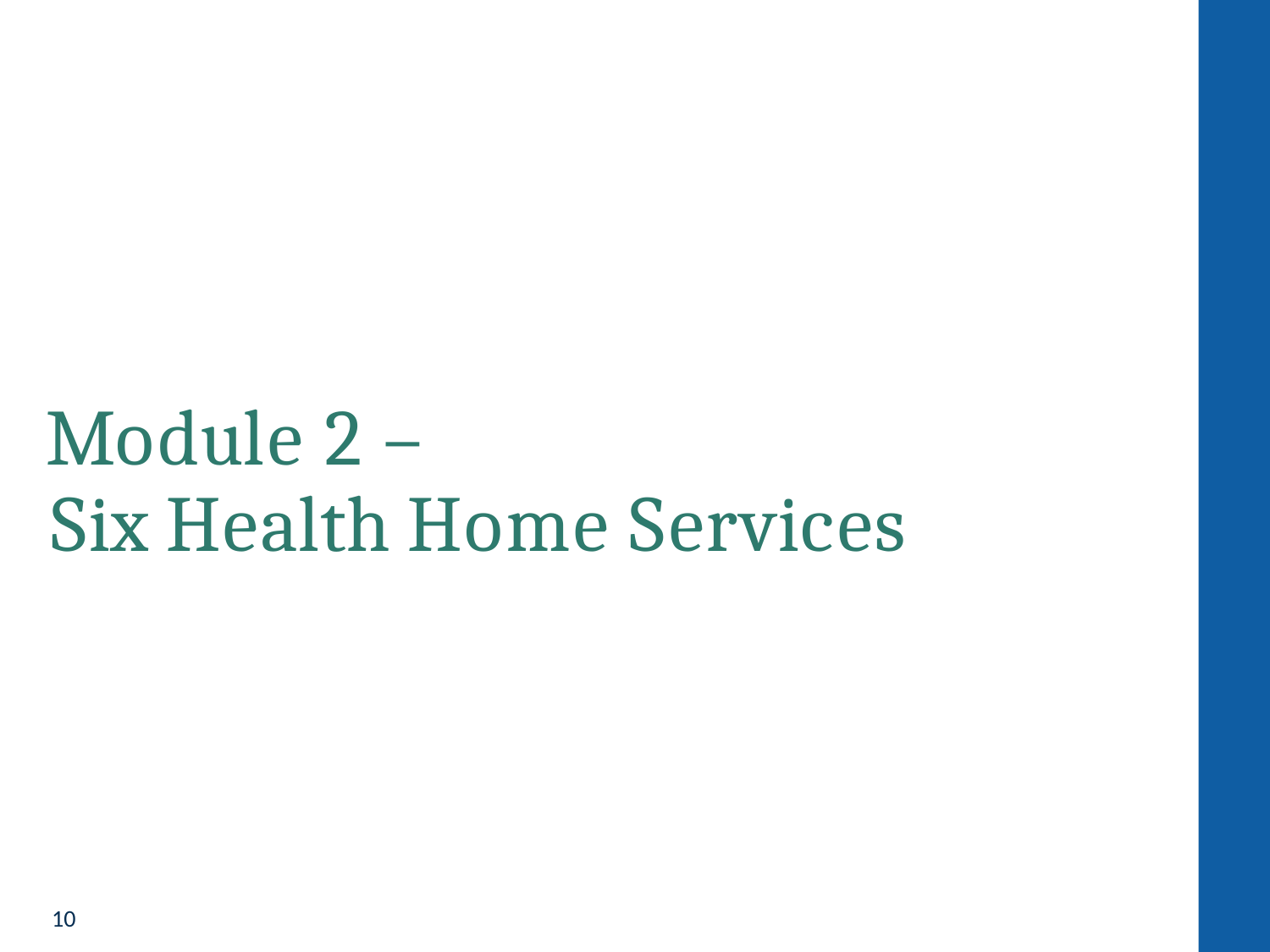

# Module 2 – Six Health Home Services